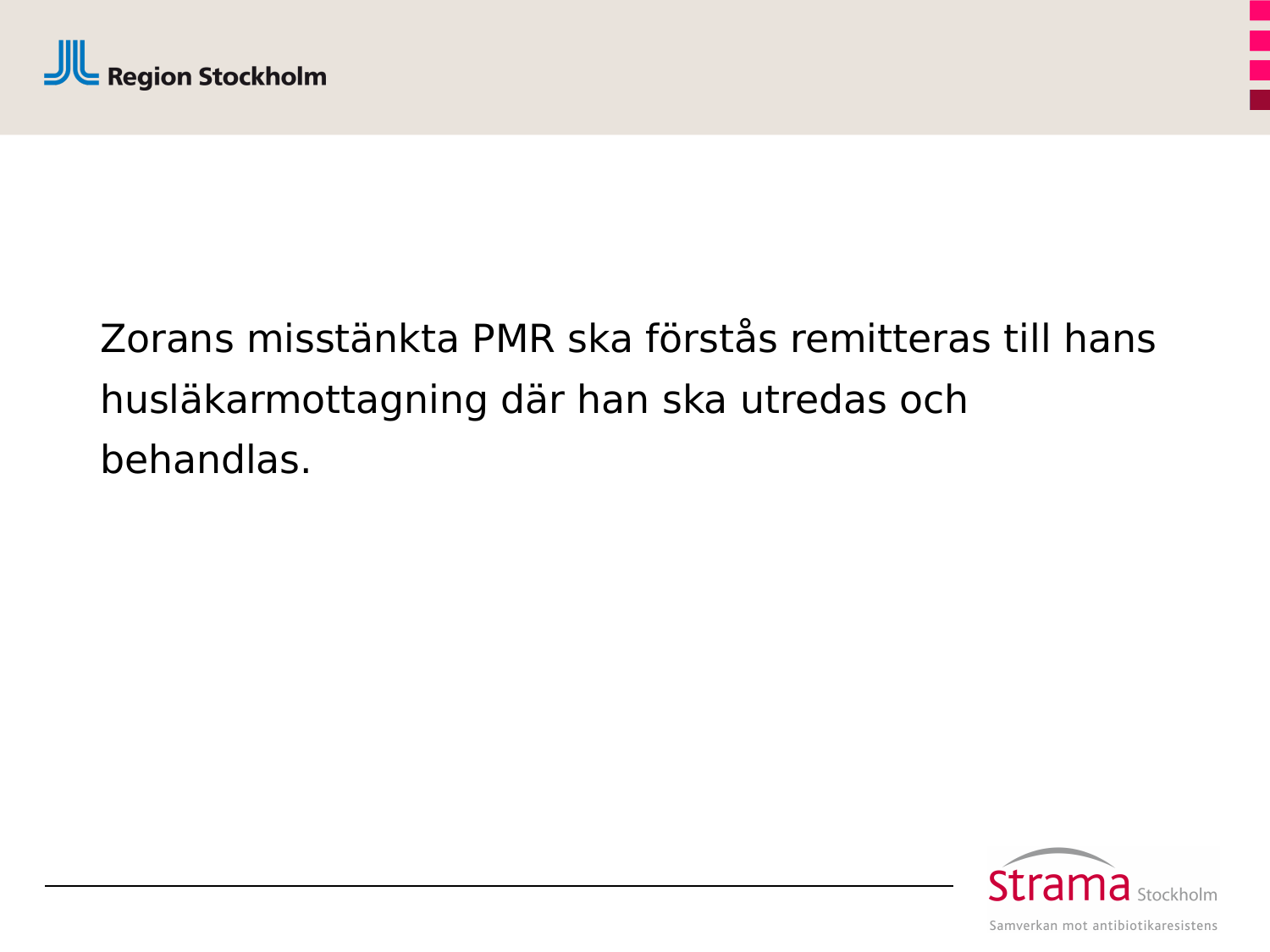

#
Zorans misstänkta PMR ska förstås remitteras till hans husläkarmottagning där han ska utredas och behandlas.